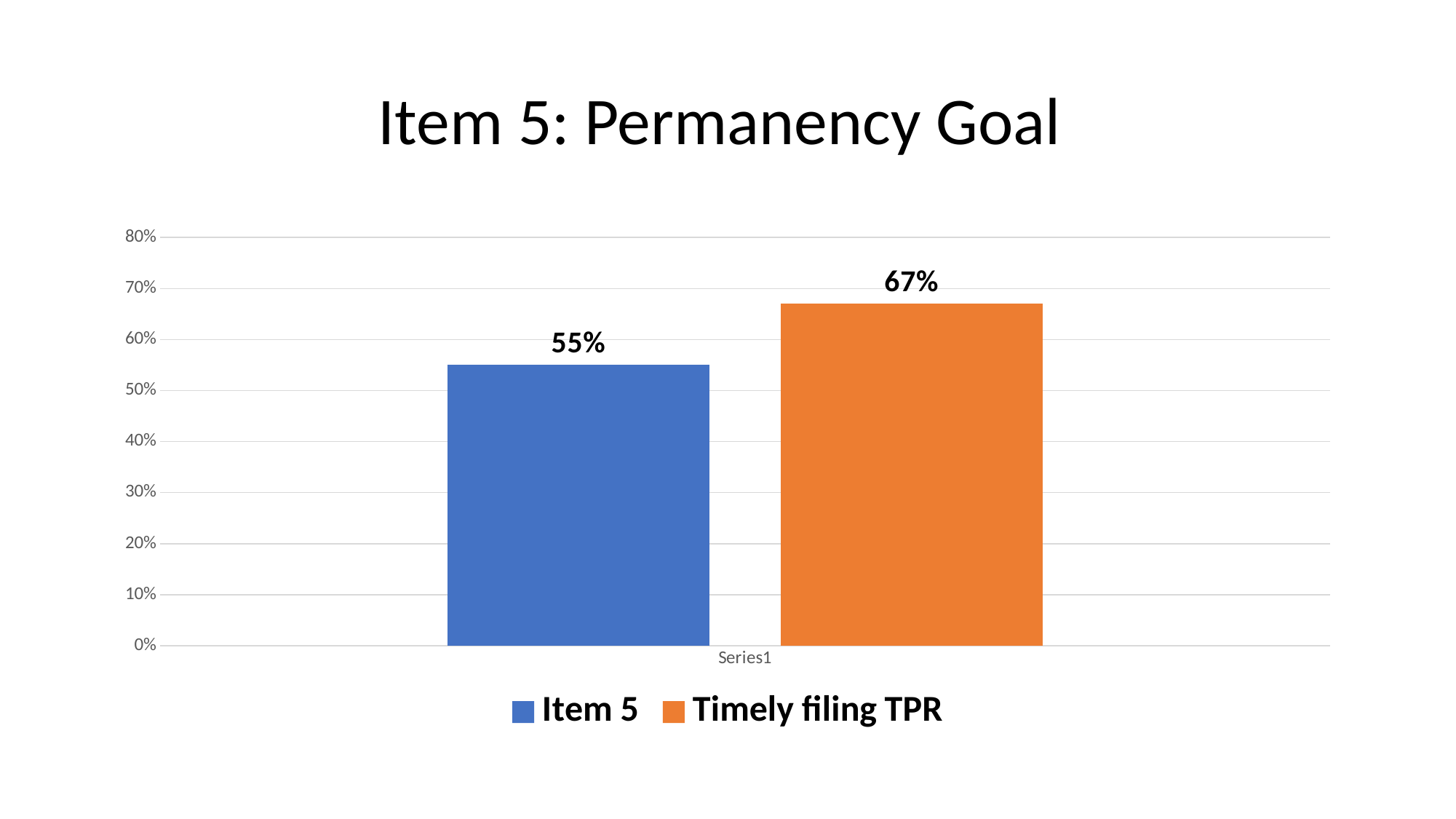

# Item 5: Permanency Goal

### Chart

| Category | Item 5 | Timely filing TPR |
|---|---|---|
|  | 0.55 | 0.67 |